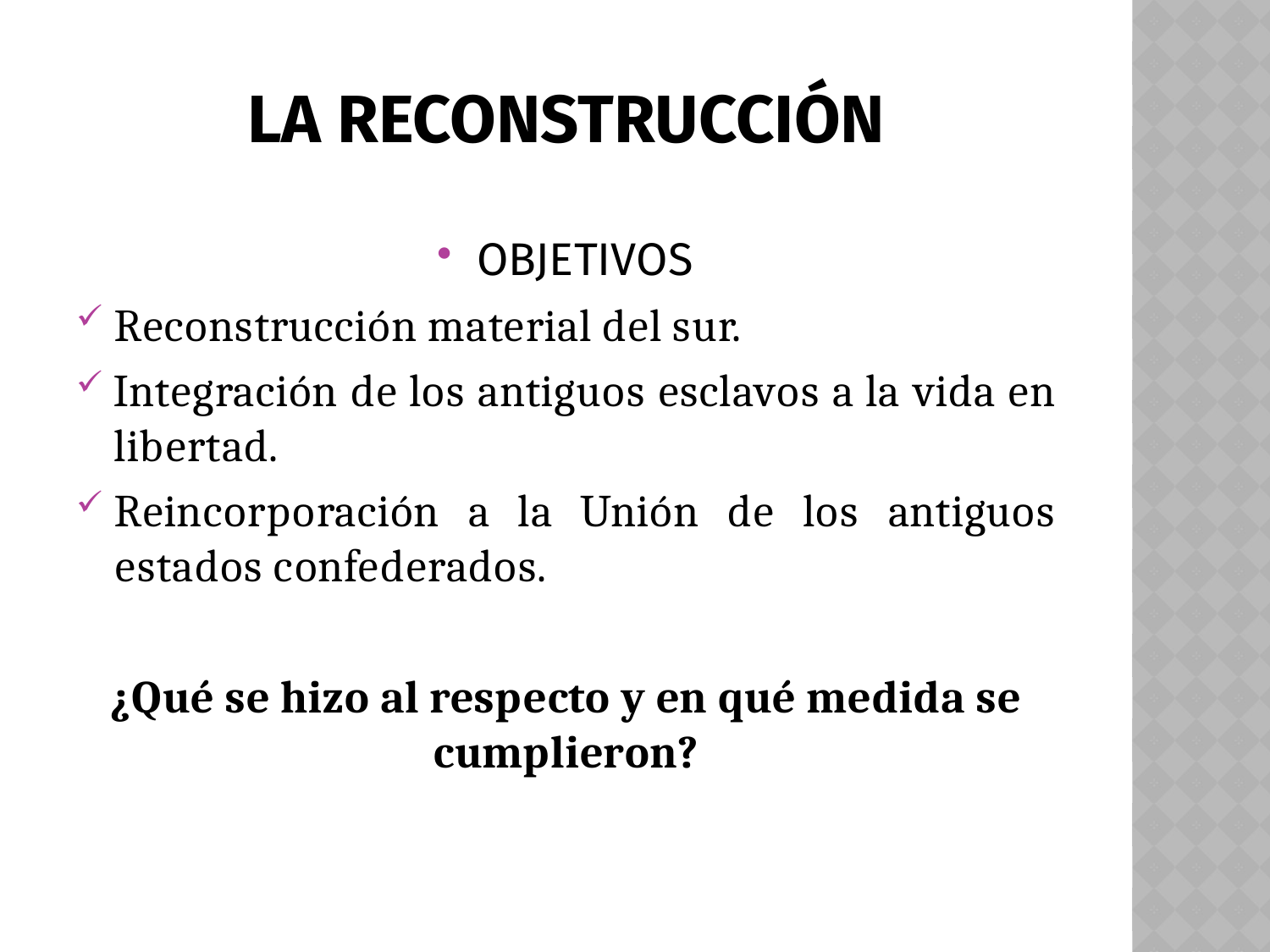

# LA RECONSTRUCCIÓN
OBJETIVOS
Reconstrucción material del sur.
Integración de los antiguos esclavos a la vida en libertad.
Reincorporación a la Unión de los antiguos estados confederados.

¿Qué se hizo al respecto y en qué medida se cumplieron?